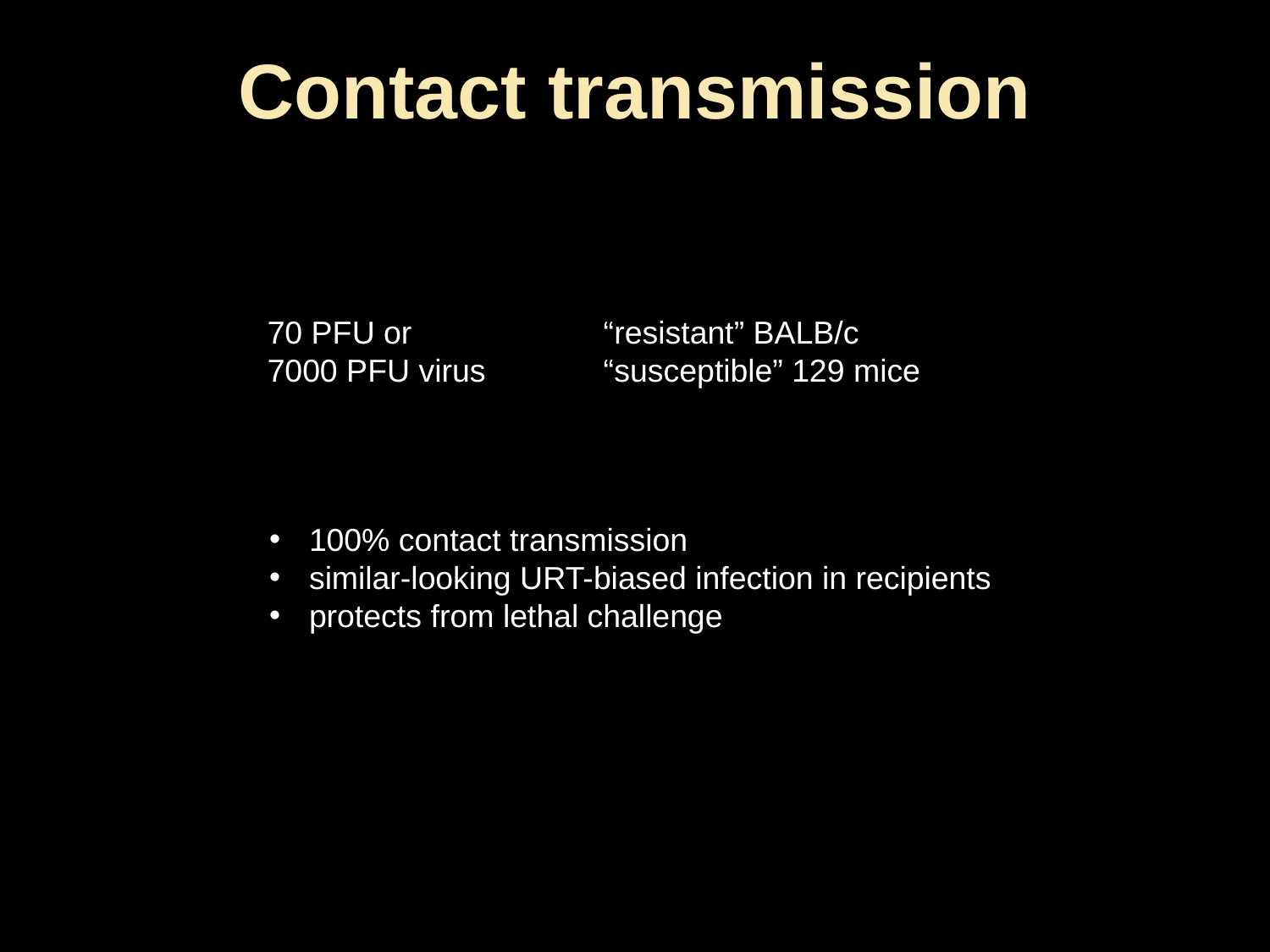

# Contact transmission
70 PFU or
7000 PFU virus
“resistant” BALB/c
“susceptible” 129 mice
100% contact transmission
similar-looking URT-biased infection in recipients
protects from lethal challenge